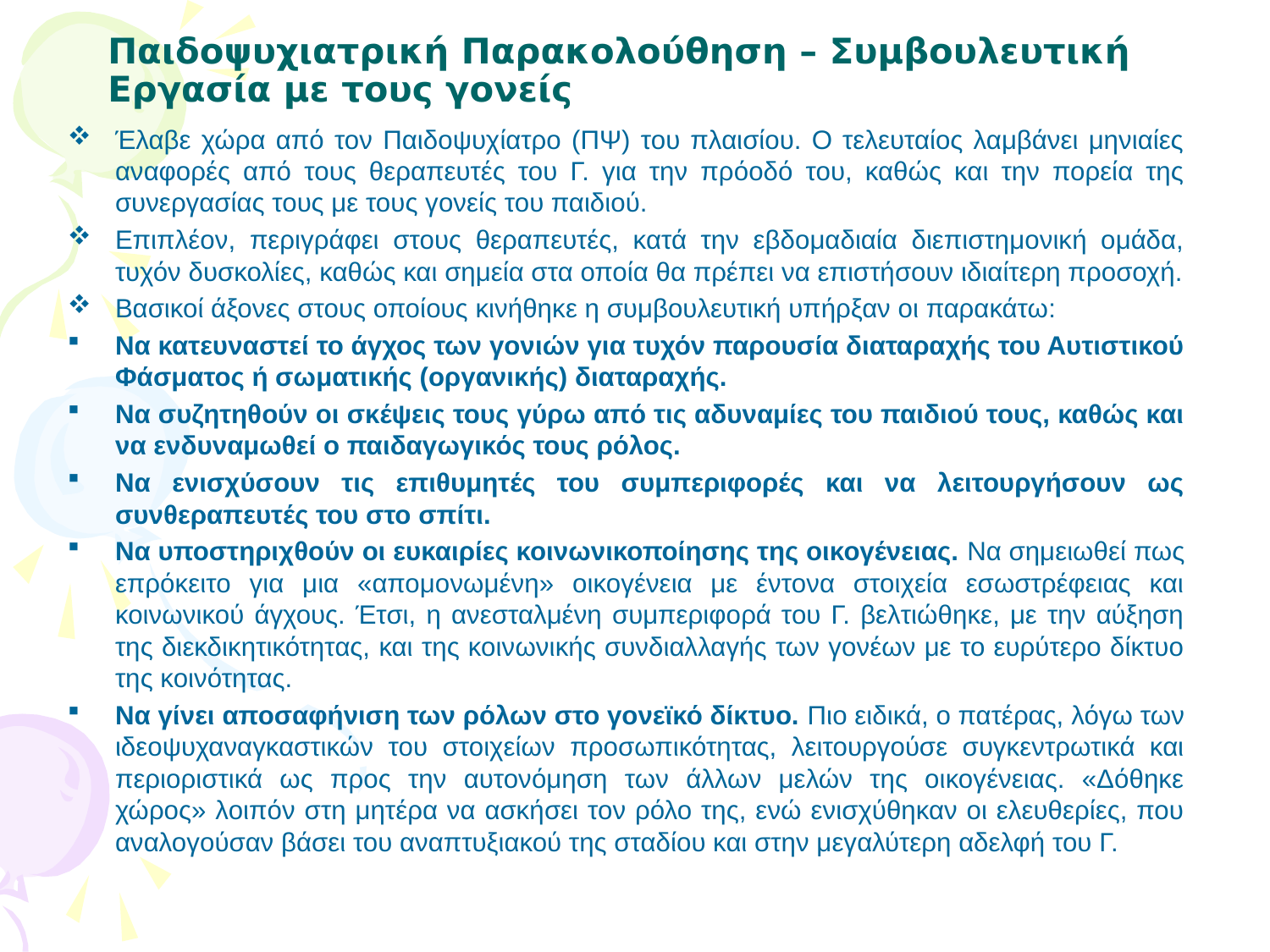

# Παιδοψυχιατρική Παρακολούθηση – Συμβουλευτική Εργασία με τους γονείς
Έλαβε χώρα από τον Παιδοψυχίατρο (ΠΨ) του πλαισίου. Ο τελευταίος λαμβάνει μηνιαίες αναφορές από τους θεραπευτές του Γ. για την πρόοδό του, καθώς και την πορεία της συνεργασίας τους με τους γονείς του παιδιού.
Επιπλέον, περιγράφει στους θεραπευτές, κατά την εβδομαδιαία διεπιστημονική ομάδα, τυχόν δυσκολίες, καθώς και σημεία στα οποία θα πρέπει να επιστήσουν ιδιαίτερη προσοχή.
Βασικοί άξονες στους οποίους κινήθηκε η συμβουλευτική υπήρξαν οι παρακάτω:
Να κατευναστεί το άγχος των γονιών για τυχόν παρουσία διαταραχής του Αυτιστικού Φάσματος ή σωματικής (οργανικής) διαταραχής.
Να συζητηθούν οι σκέψεις τους γύρω από τις αδυναμίες του παιδιού τους, καθώς και να ενδυναμωθεί ο παιδαγωγικός τους ρόλος.
Να ενισχύσουν τις επιθυμητές του συμπεριφορές και να λειτουργήσουν ως συνθεραπευτές του στο σπίτι.
Να υποστηριχθούν οι ευκαιρίες κοινωνικοποίησης της οικογένειας. Να σημειωθεί πως επρόκειτο για μια «απομονωμένη» οικογένεια με έντονα στοιχεία εσωστρέφειας και κοινωνικού άγχους. Έτσι, η ανεσταλμένη συμπεριφορά του Γ. βελτιώθηκε, με την αύξηση της διεκδικητικότητας, και της κοινωνικής συνδιαλλαγής των γονέων με το ευρύτερο δίκτυο της κοινότητας.
Να γίνει αποσαφήνιση των ρόλων στο γονεϊκό δίκτυο. Πιο ειδικά, ο πατέρας, λόγω των ιδεοψυχαναγκαστικών του στοιχείων προσωπικότητας, λειτουργούσε συγκεντρωτικά και περιοριστικά ως προς την αυτονόμηση των άλλων μελών της οικογένειας. «Δόθηκε χώρος» λοιπόν στη μητέρα να ασκήσει τον ρόλο της, ενώ ενισχύθηκαν οι ελευθερίες, που αναλογούσαν βάσει του αναπτυξιακού της σταδίου και στην μεγαλύτερη αδελφή του Γ.